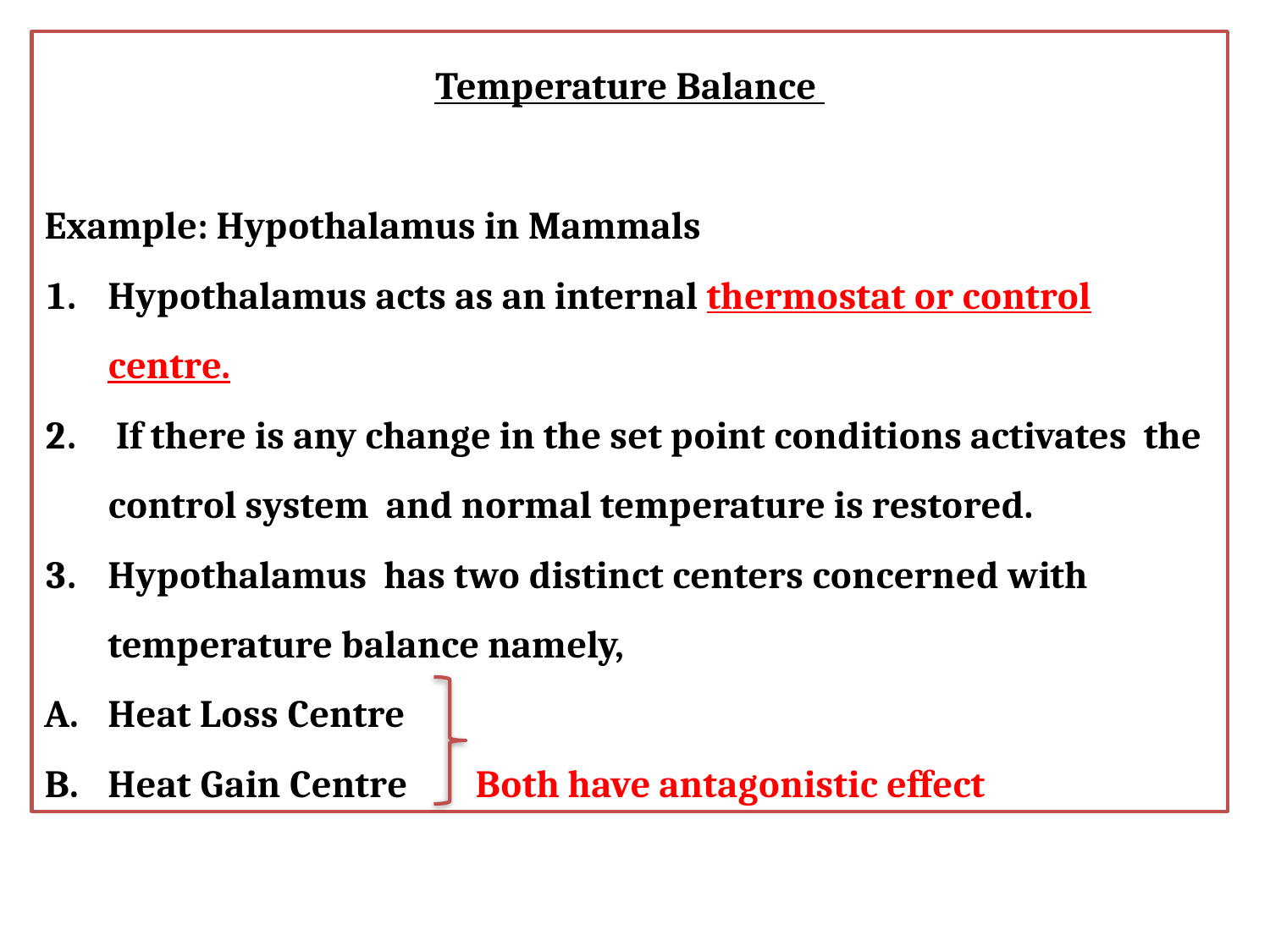

Temperature Balance

Example: Hypothalamus in Mammals
Hypothalamus acts as an internal thermostat or control centre.
 If there is any change in the set point conditions activates  the control system  and normal temperature is restored.
Hypothalamus  has two distinct centers concerned with temperature balance namely,
Heat Loss Centre
Heat Gain Centre        Both have antagonistic effect